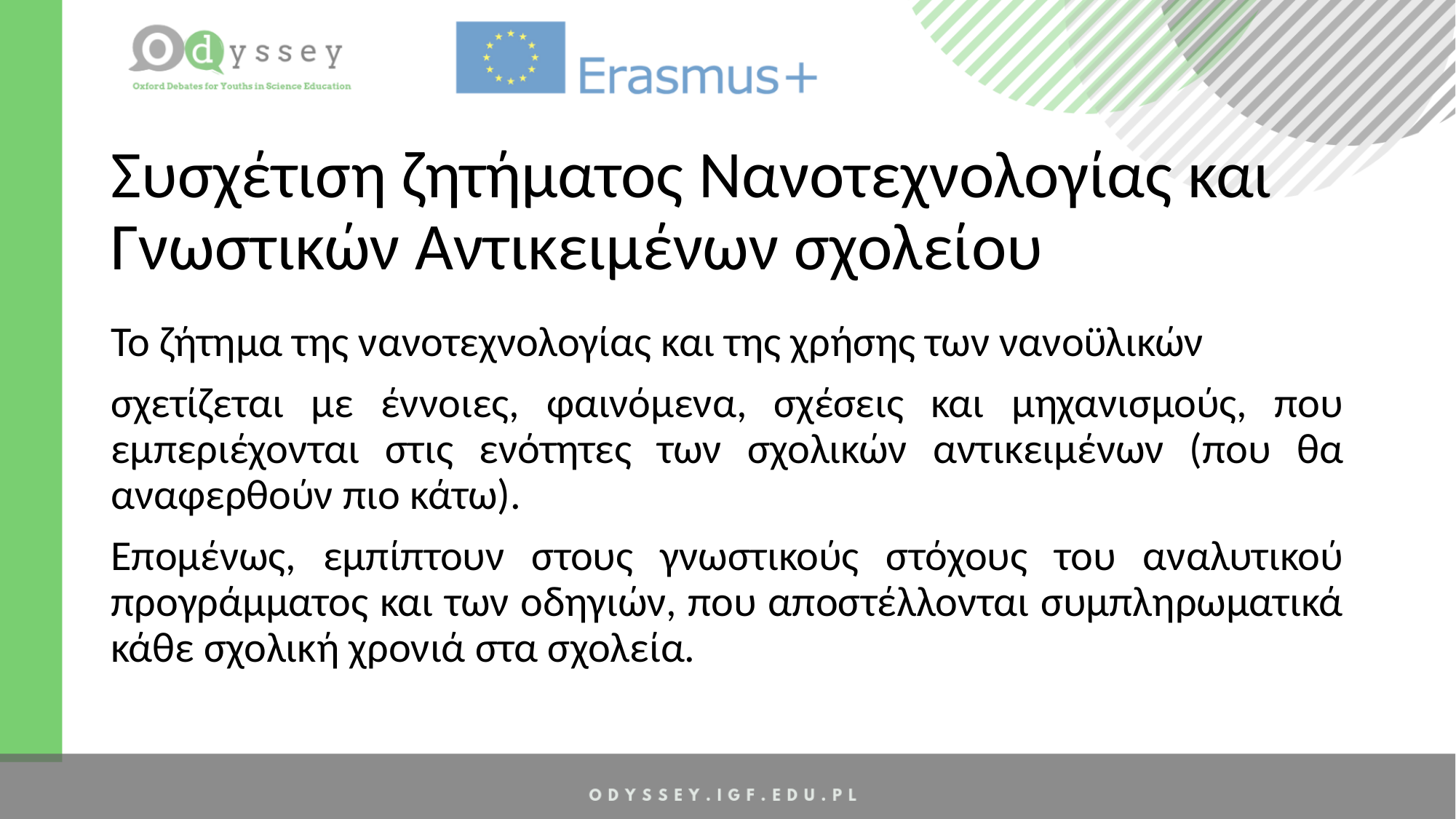

# Συσχέτιση ζητήματος Νανοτεχνολογίας και Γνωστικών Αντικειμένων σχολείου
Το ζήτημα της νανοτεχνολογίας και της χρήσης των νανοϋλικών
σχετίζεται με έννοιες, φαινόμενα, σχέσεις και μηχανισμούς, που εμπεριέχονται στις ενότητες των σχολικών αντικειμένων (που θα αναφερθούν πιο κάτω).
Επομένως, εμπίπτουν στους γνωστικούς στόχους του αναλυτικού προγράμματος και των οδηγιών, που αποστέλλονται συμπληρωματικά κάθε σχολική χρονιά στα σχολεία.